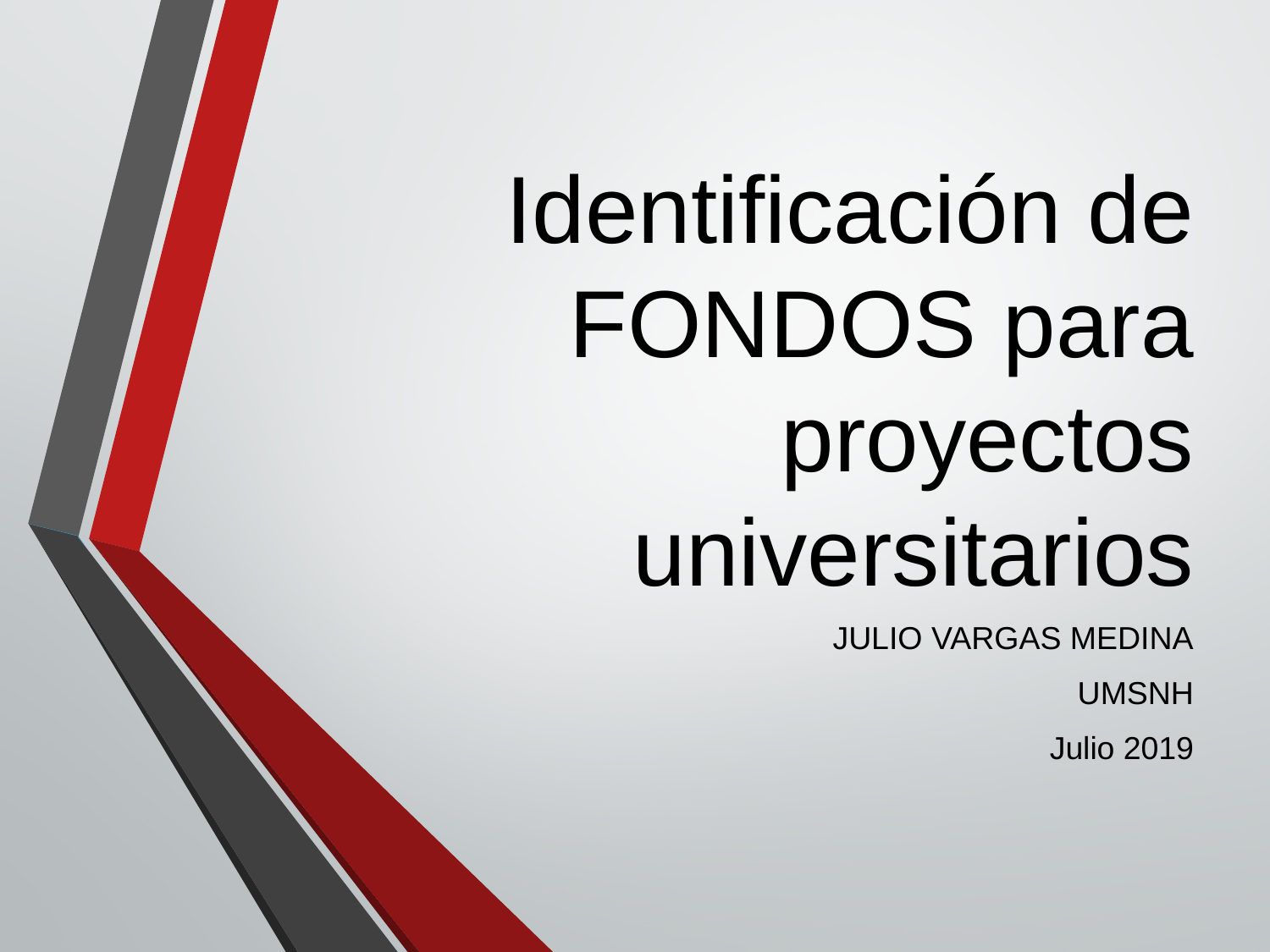

# Identificación de FONDOS para proyectos universitarios
JULIO VARGAS MEDINA
UMSNH
Julio 2019